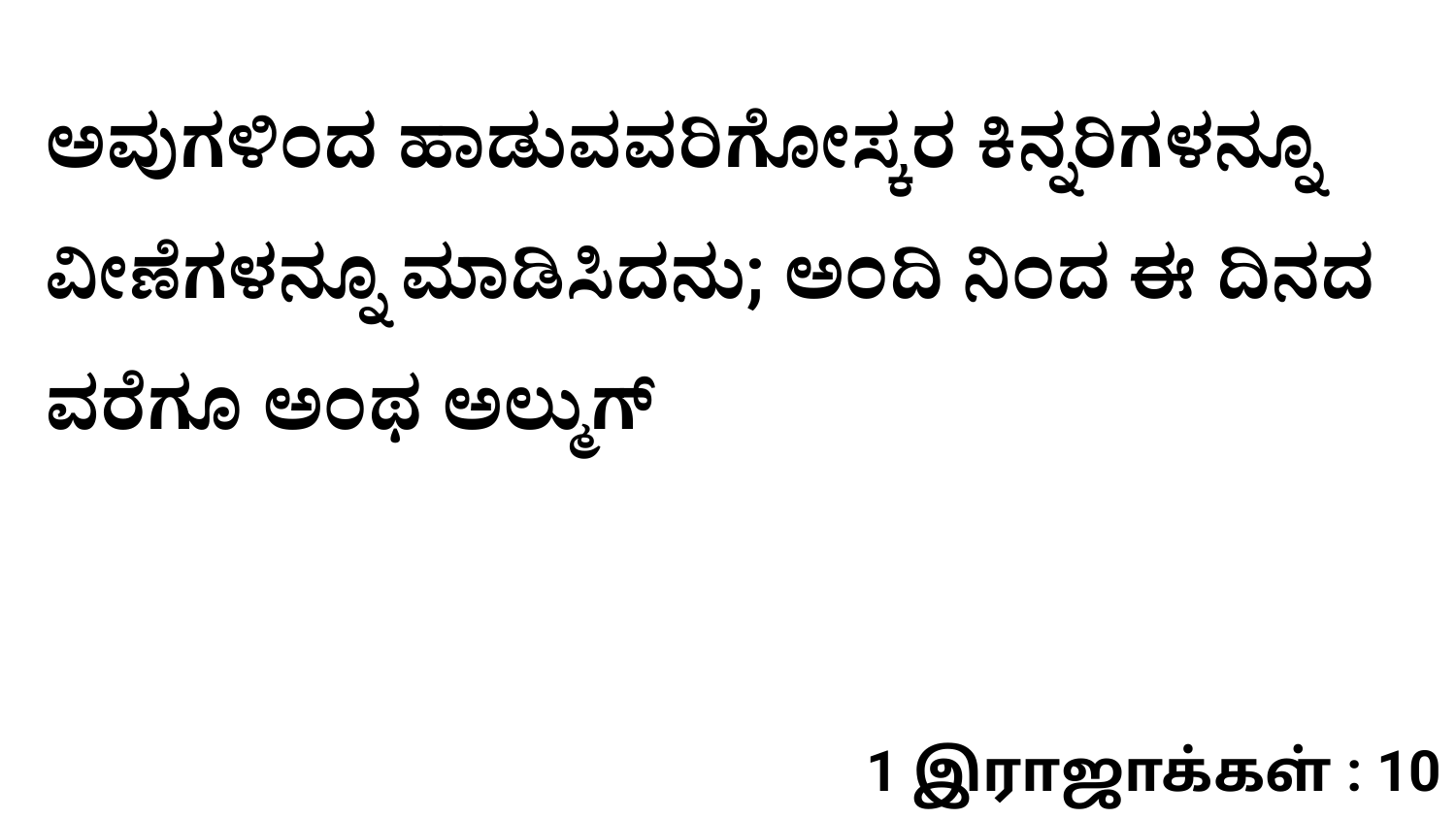

ಅವುಗಳಿಂದ ಹಾಡುವವರಿಗೋಸ್ಕರ ಕಿನ್ನರಿಗಳನ್ನೂ ವೀಣೆಗಳನ್ನೂ ಮಾಡಿಸಿದನು; ಅಂದಿ ನಿಂದ ಈ ದಿನದ ವರೆಗೂ ಅಂಥ ಅಲ್ಮುಗ್‌
1 இராஜாக்கள் : 10